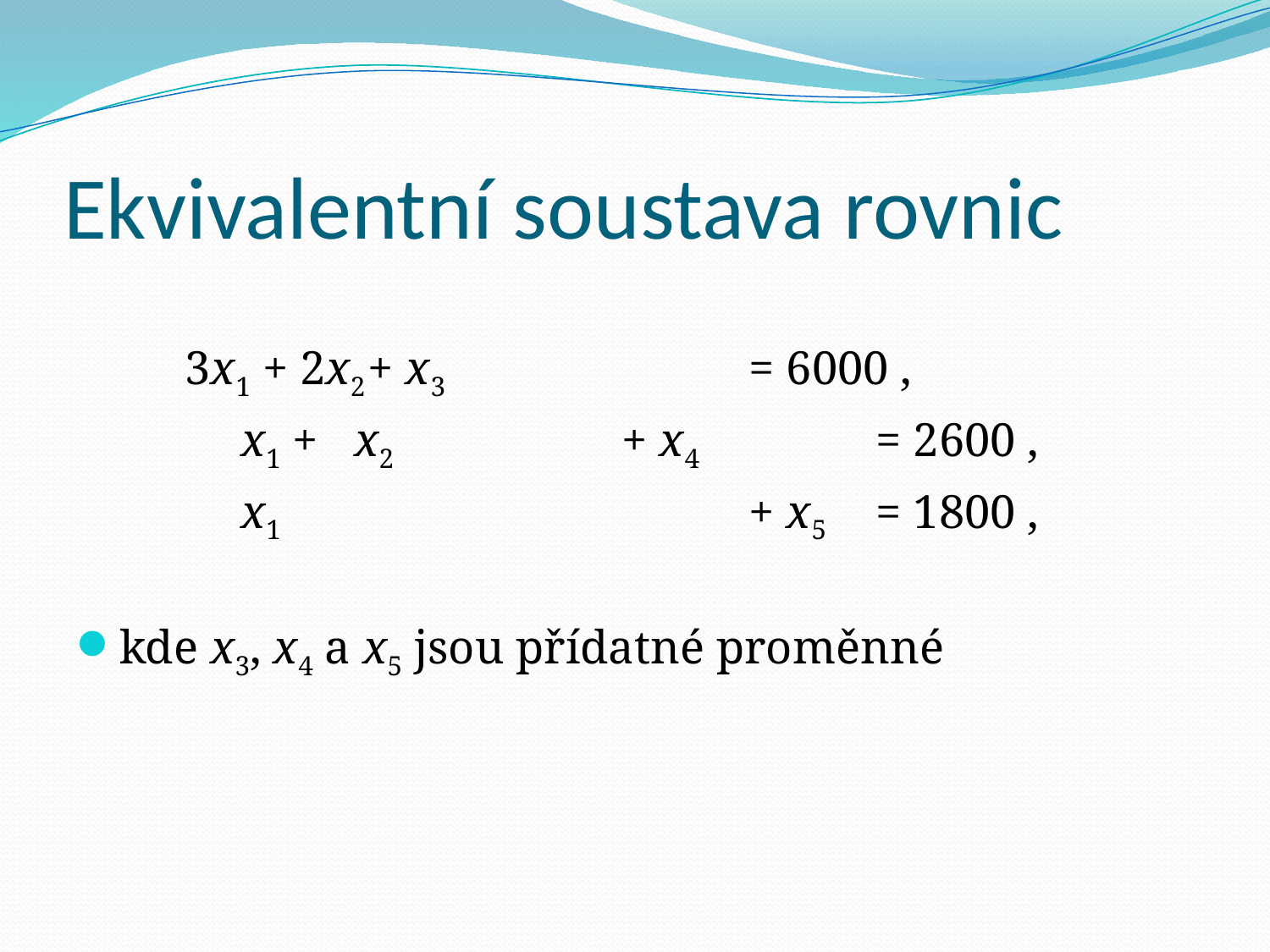

# Ekvivalentní soustava rovnic

	      3x1 + 2x2	+ x3 			= 6000 ,
		x1 +   x2 		+ x4 		= 2600 ,
		x1 				+ x5 	= 1800 ,

kde x3, x4 a x5 jsou přídatné proměnné